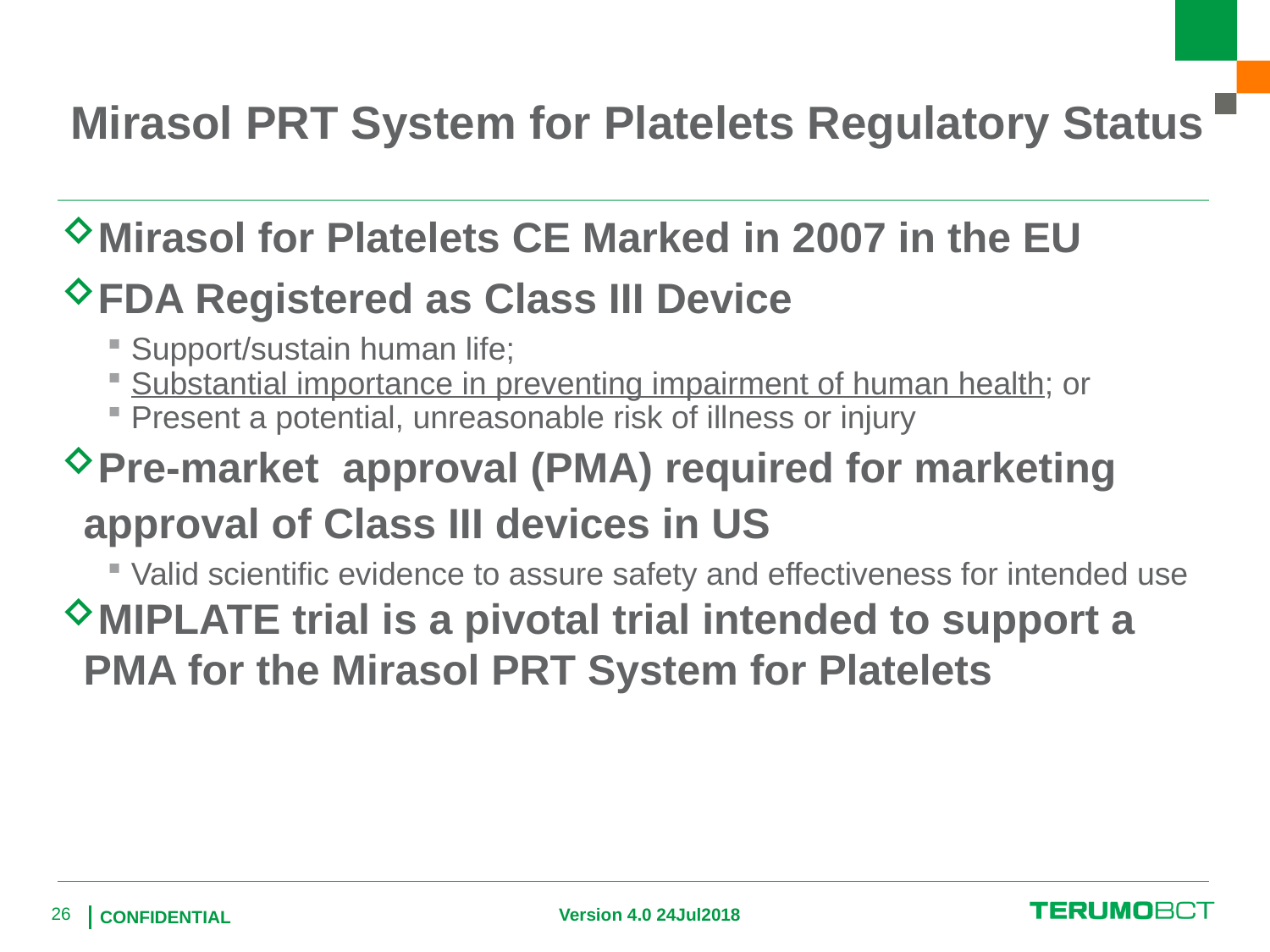

# Mirasol PRT System for Platelets Regulatory Status
Mirasol for Platelets CE Marked in 2007 in the EU
FDA Registered as Class III Device
Support/sustain human life;
Substantial importance in preventing impairment of human health; or
Present a potential, unreasonable risk of illness or injury
Pre-market  approval (PMA) required for marketing approval of Class III devices in US
Valid scientific evidence to assure safety and effectiveness for intended use
MIPLATE trial is a pivotal trial intended to support a PMA for the Mirasol PRT System for Platelets